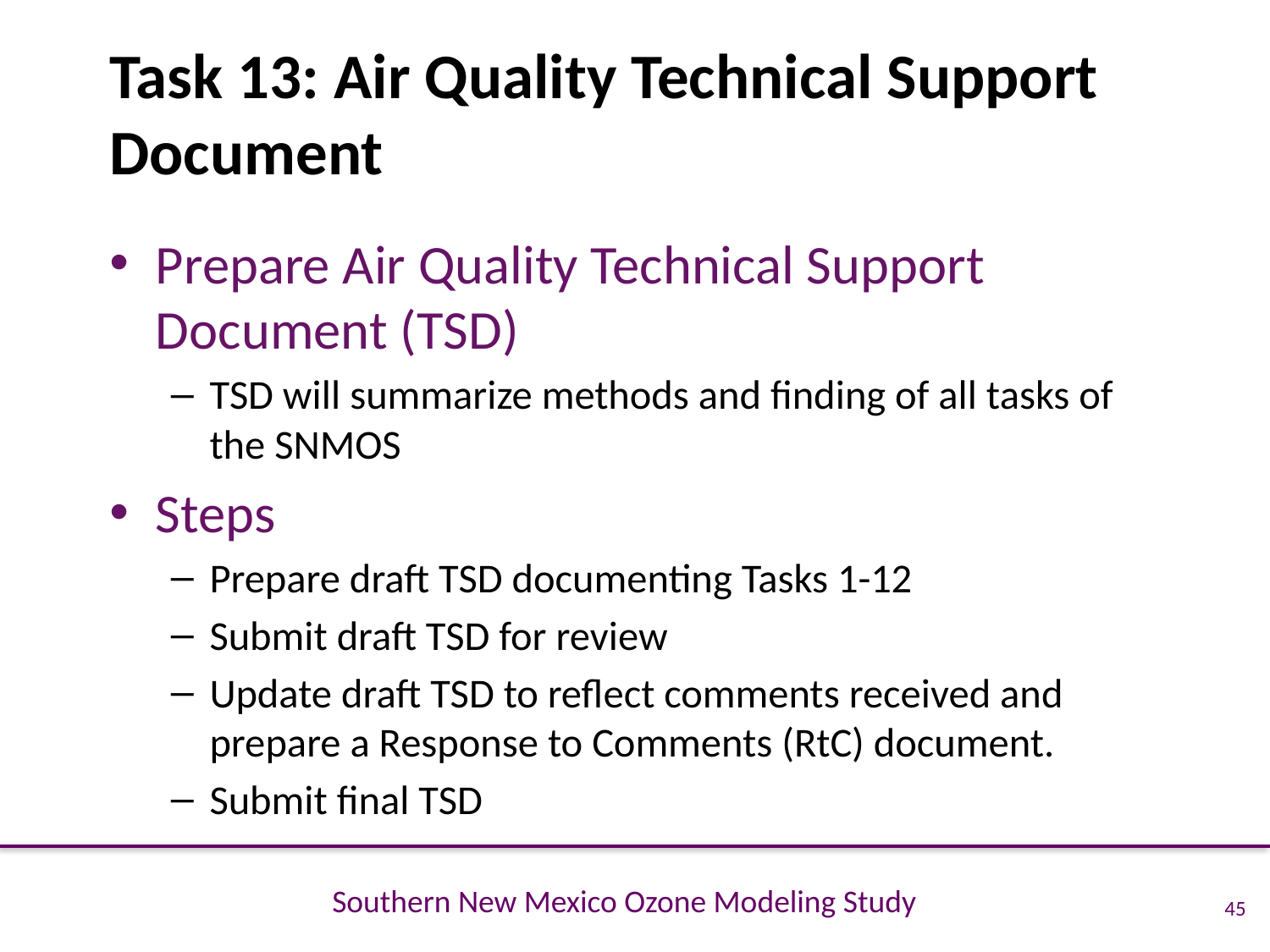

# Task 13: Air Quality Technical Support Document
Prepare Air Quality Technical Support Document (TSD)
TSD will summarize methods and finding of all tasks of the SNMOS
Steps
Prepare draft TSD documenting Tasks 1-12
Submit draft TSD for review
Update draft TSD to reflect comments received and prepare a Response to Comments (RtC) document.
Submit final TSD